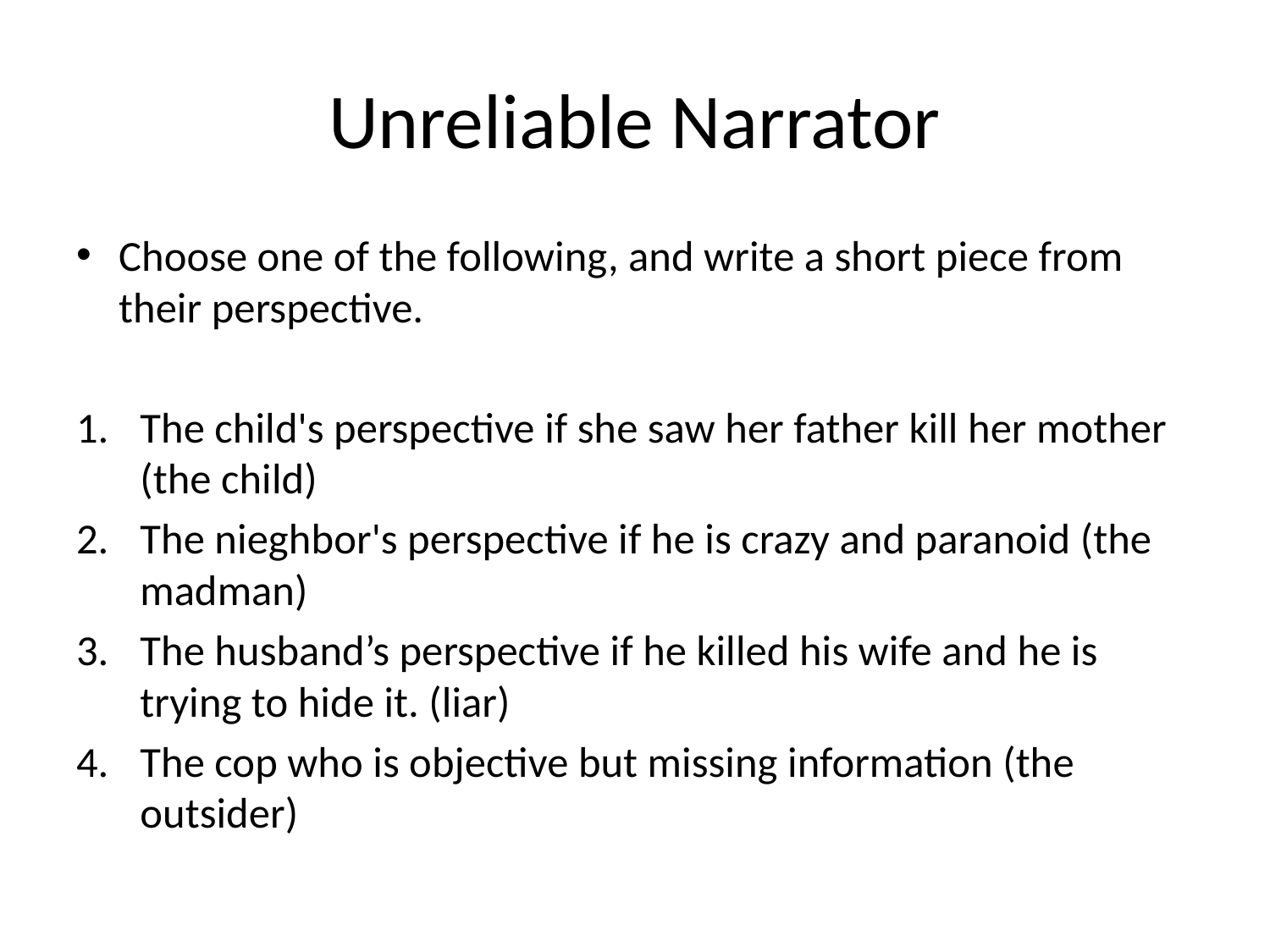

# Unreliable Narrator
Choose one of the following, and write a short piece from their perspective.

The child's perspective if she saw her father kill her mother (the child)
The nieghbor's perspective if he is crazy and paranoid (the madman)
The husband’s perspective if he killed his wife and he is trying to hide it. (liar)
The cop who is objective but missing information (the outsider)